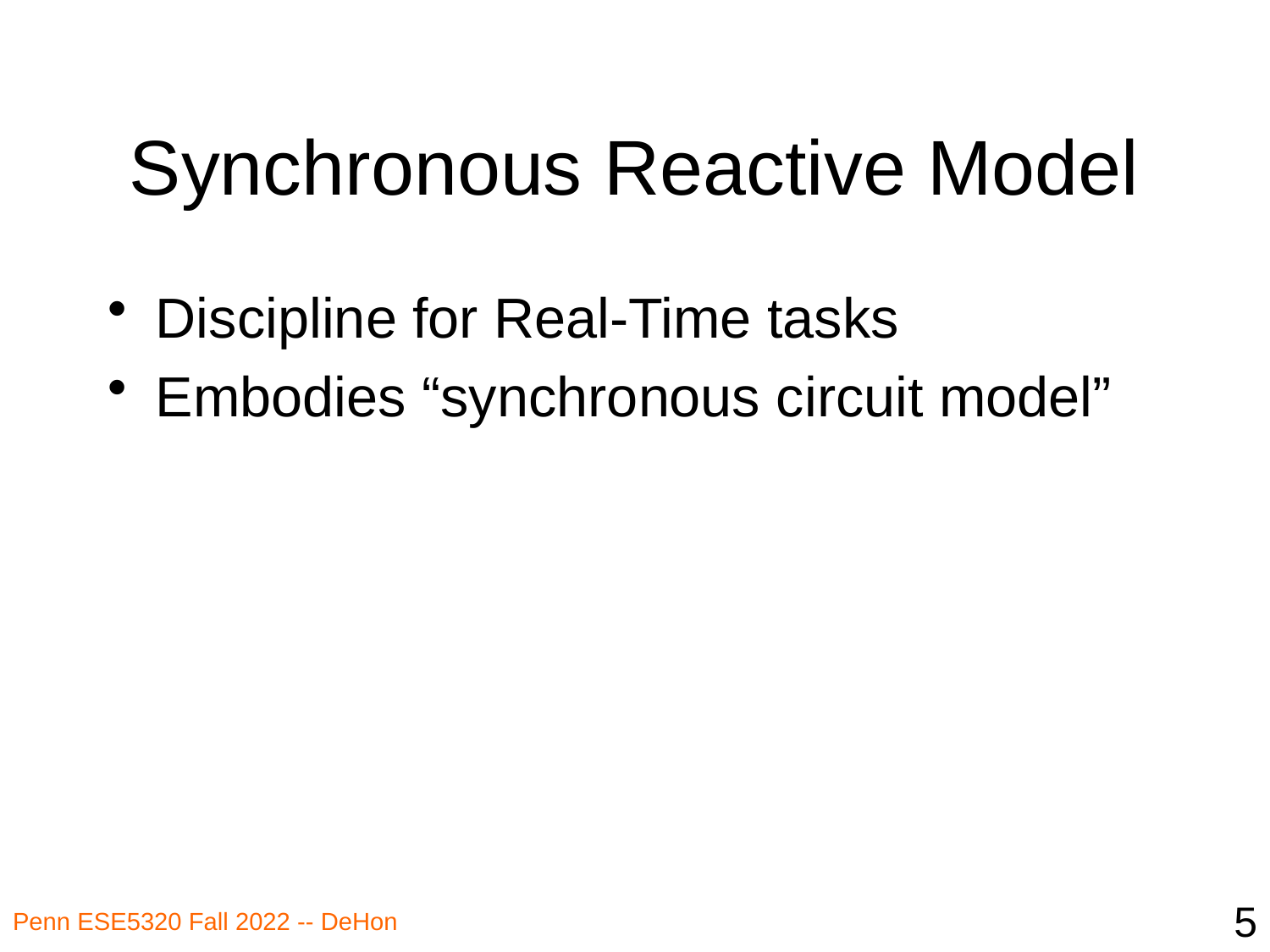

# Synchronous Reactive Model
Discipline for Real-Time tasks
Embodies “synchronous circuit model”

5
Penn ESE5320 Fall 2022 -- DeHon